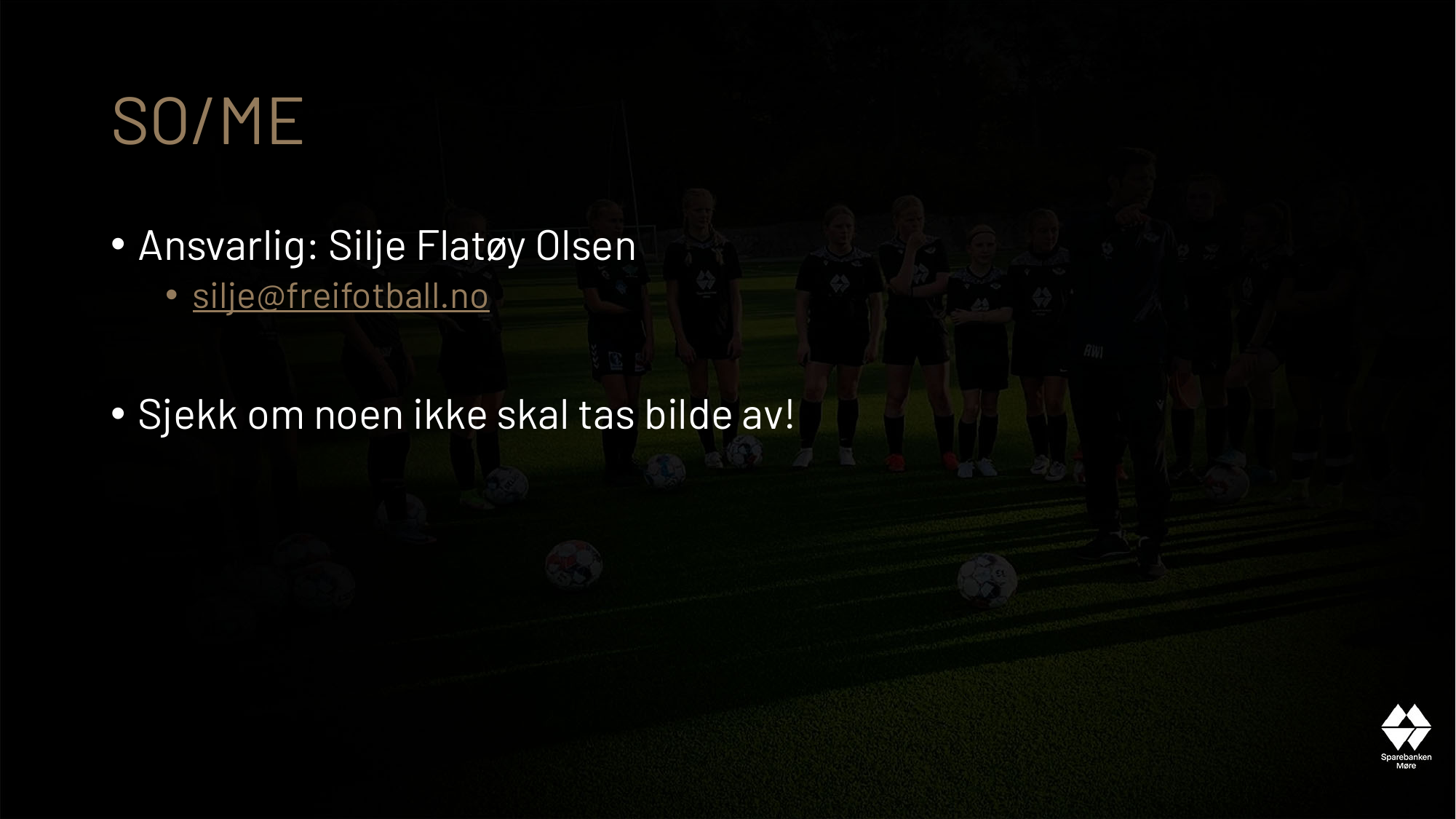

# SO/ME
Ansvarlig: Silje Flatøy Olsen
silje@freifotball.no

Sjekk om noen ikke skal tas bilde av!